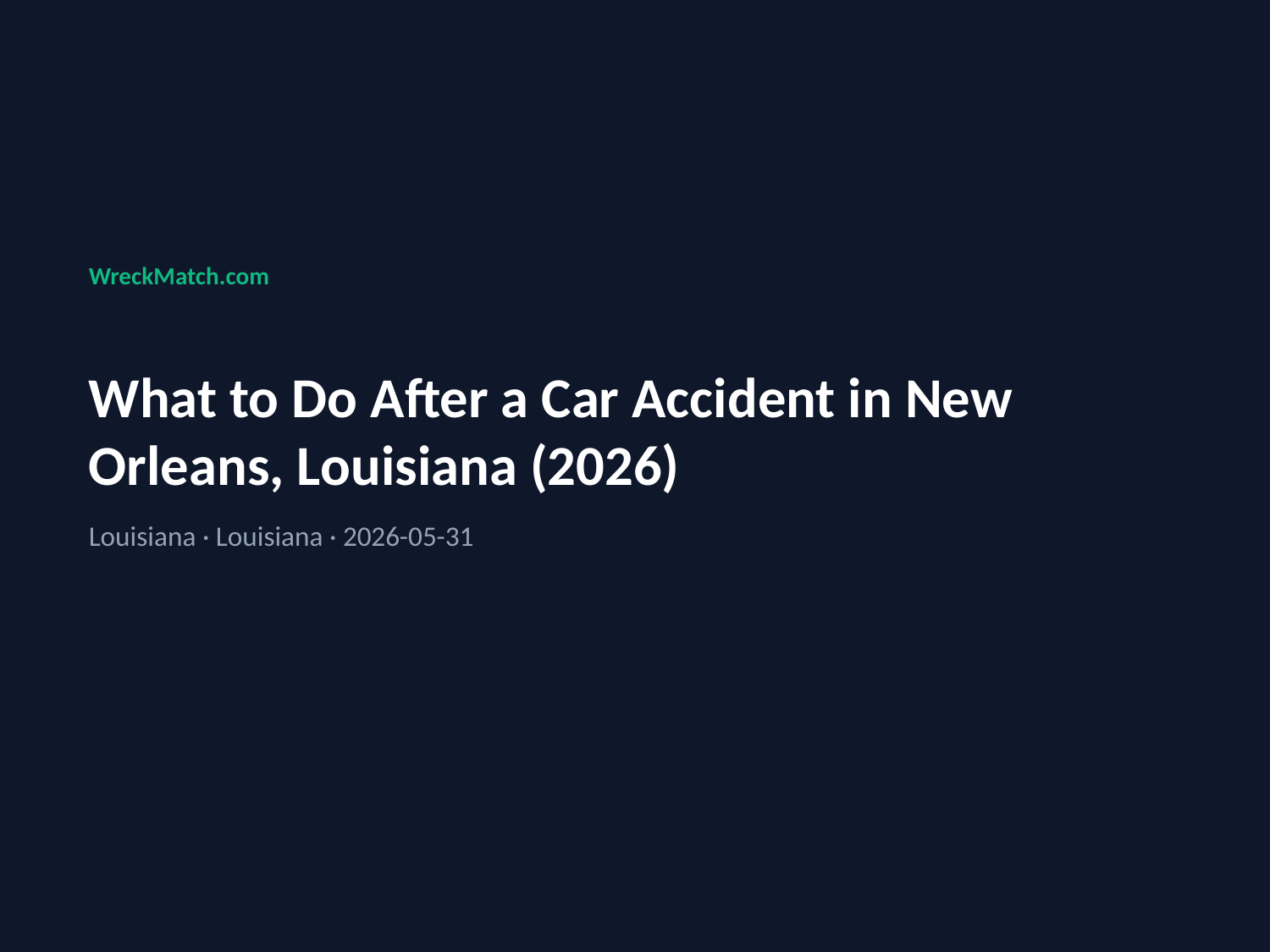

WreckMatch.com
What to Do After a Car Accident in New Orleans, Louisiana (2026)
Louisiana · Louisiana · 2026-05-31